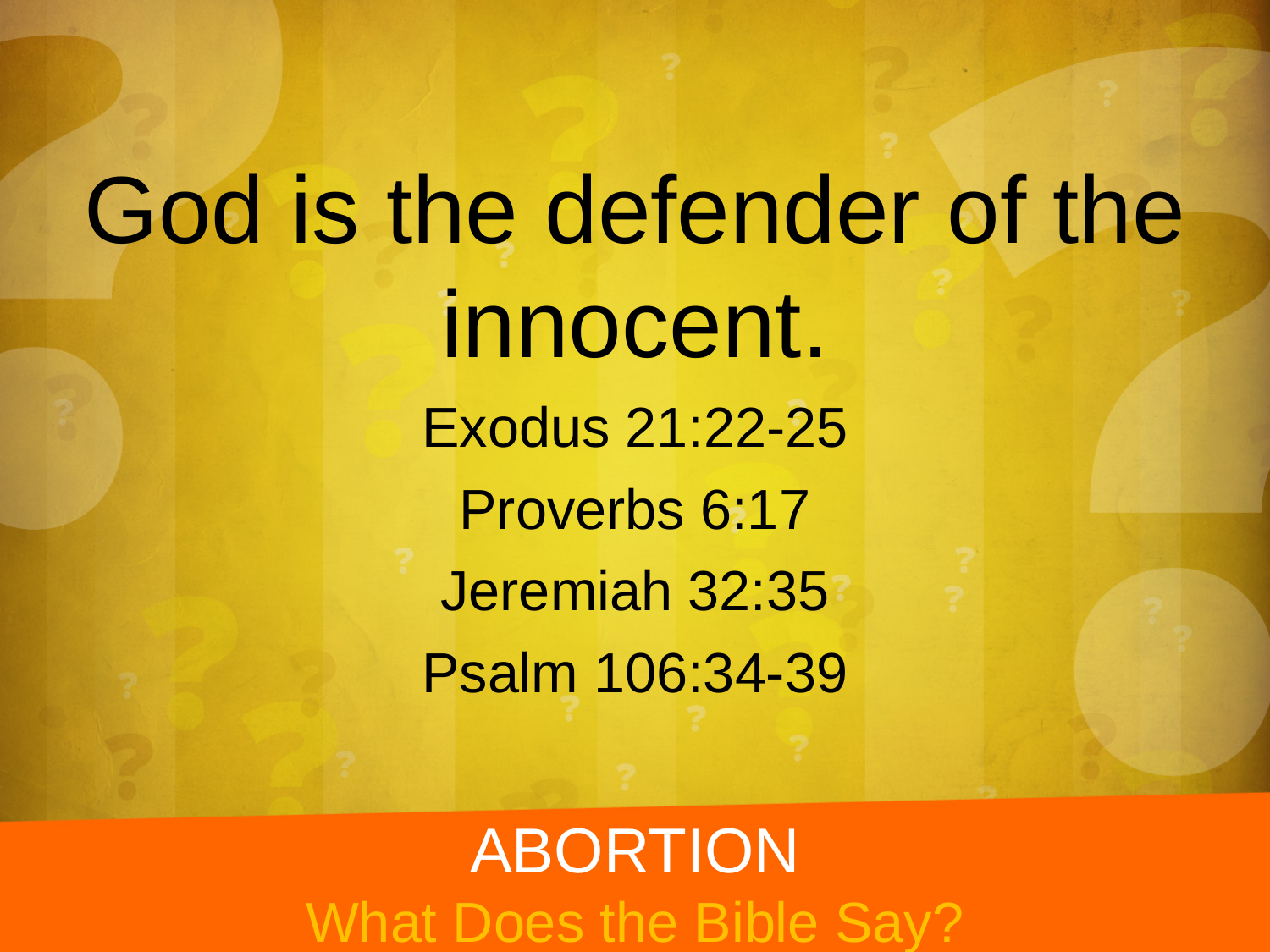

God is the defender of the innocent.
Exodus 21:22-25
Proverbs 6:17
Jeremiah 32:35
Psalm 106:34-39
abortion
What Does the Bible Say?